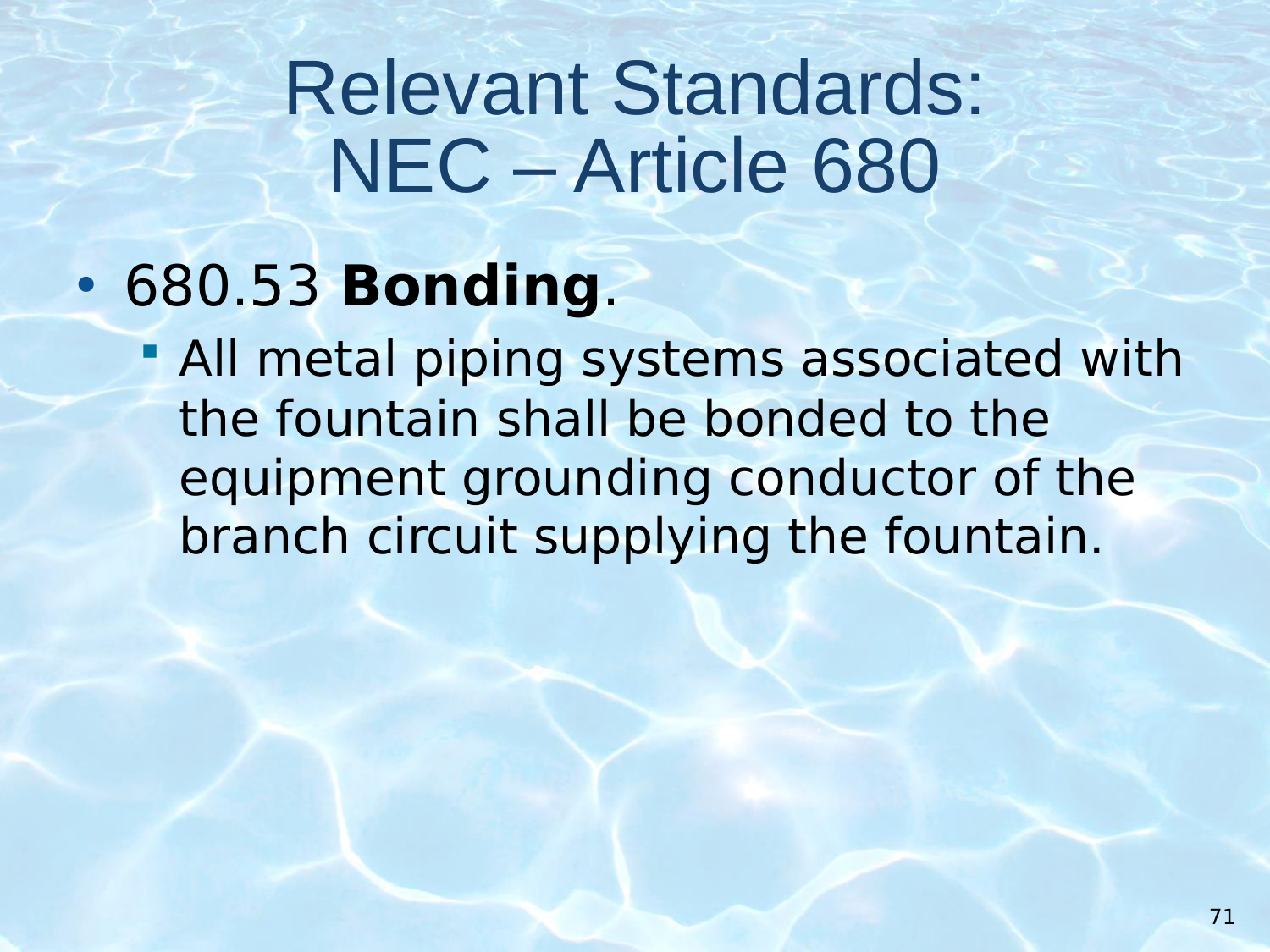

# Relevant Standards: NEC – Article 680
680.53 Bonding.
All metal piping systems associated with the fountain shall be bonded to the equipment grounding conductor of the branch circuit supplying the fountain.
71